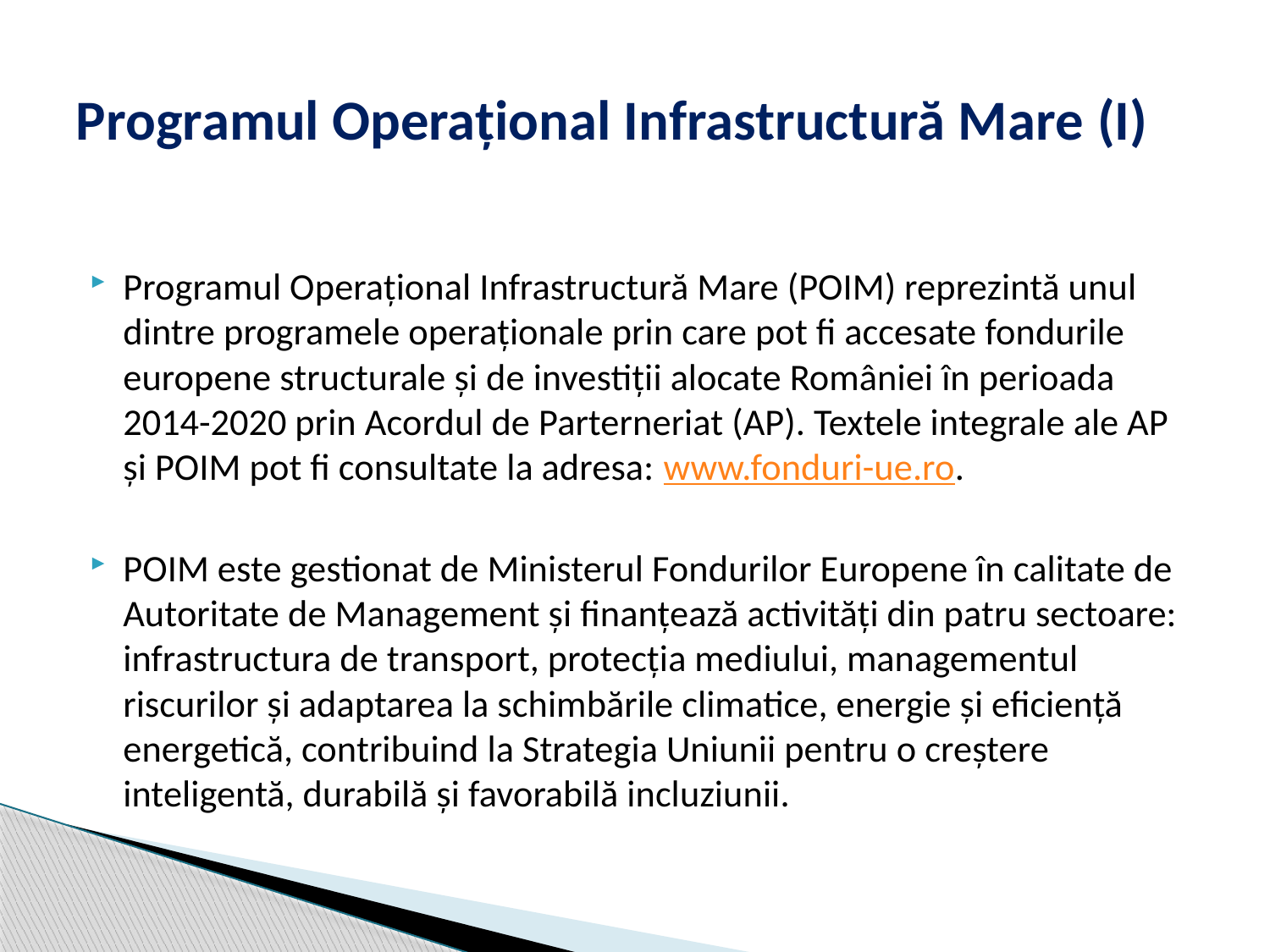

# Programul Operațional Infrastructură Mare (I)

Programul Operaţional Infrastructură Mare (POIM) reprezintă unul dintre programele operaţionale prin care pot fi accesate fondurile europene structurale şi de investiţii alocate României în perioada 2014-2020 prin Acordul de Parterneriat (AP). Textele integrale ale AP și POIM pot fi consultate la adresa: www.fonduri-ue.ro.

POIM este gestionat de Ministerul Fondurilor Europene în calitate de Autoritate de Management şi finanţează activităţi din patru sectoare: infrastructura de transport, protecţia mediului, managementul riscurilor şi adaptarea la schimbările climatice, energie şi eficienţă energetică, contribuind la Strategia Uniunii pentru o creştere inteligentă, durabilă şi favorabilă incluziunii.